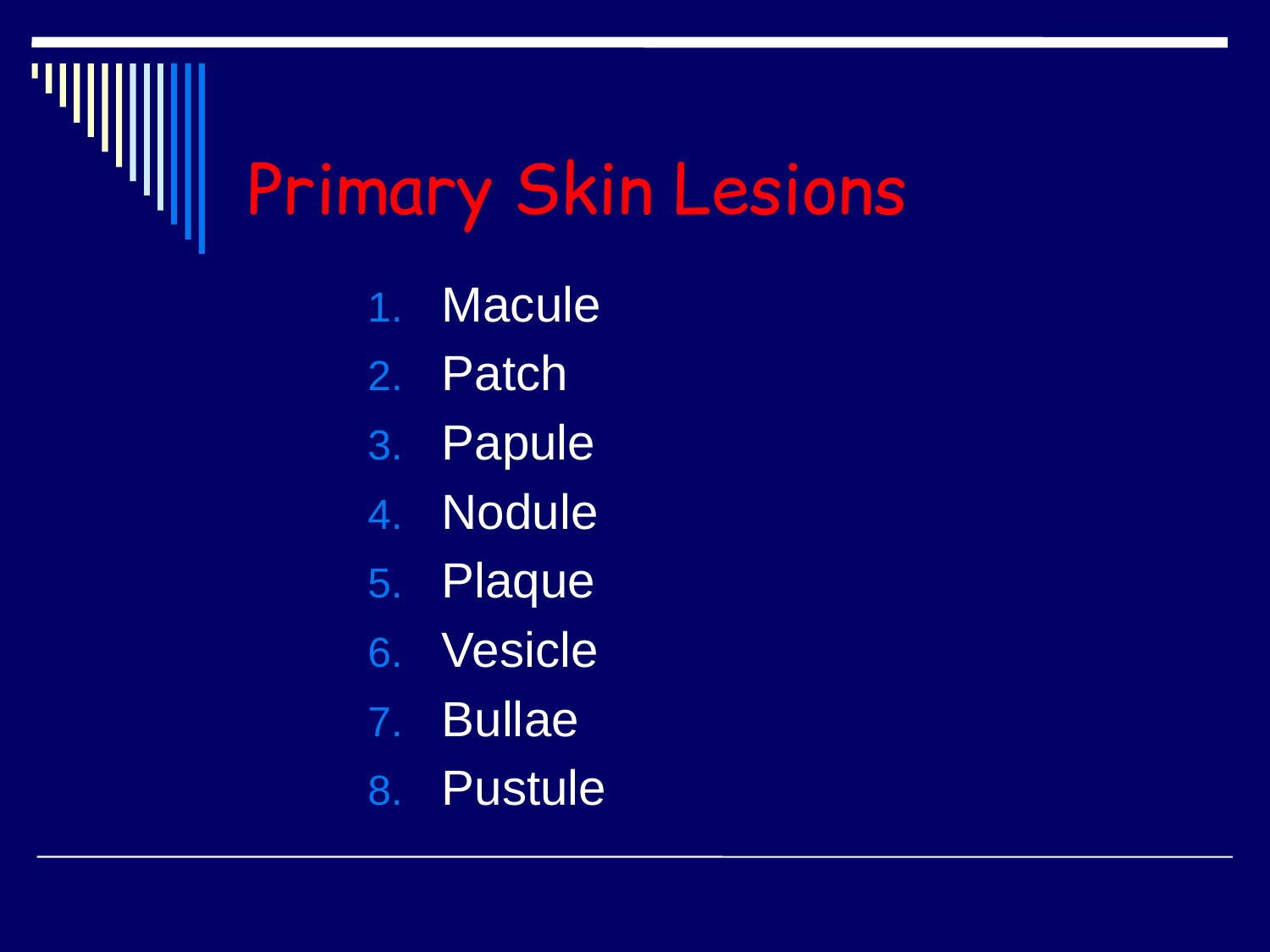

# Primary Skin Lesions
Macule
Patch
Papule
Nodule
Plaque
Vesicle
Bullae
Pustule